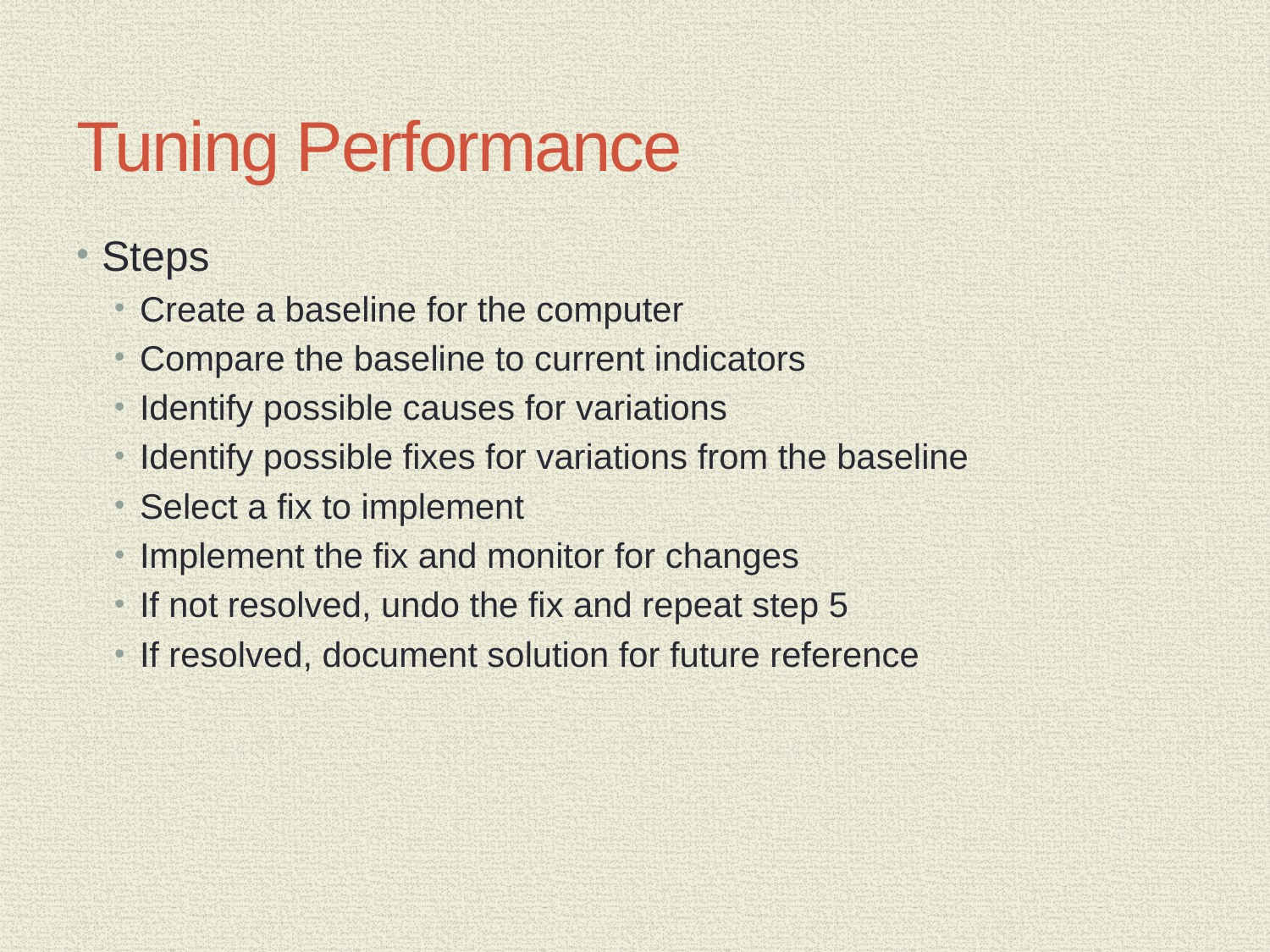

# Tuning Performance
Steps
Create a baseline for the computer
Compare the baseline to current indicators
Identify possible causes for variations
Identify possible fixes for variations from the baseline
Select a fix to implement
Implement the fix and monitor for changes
If not resolved, undo the fix and repeat step 5
If resolved, document solution for future reference